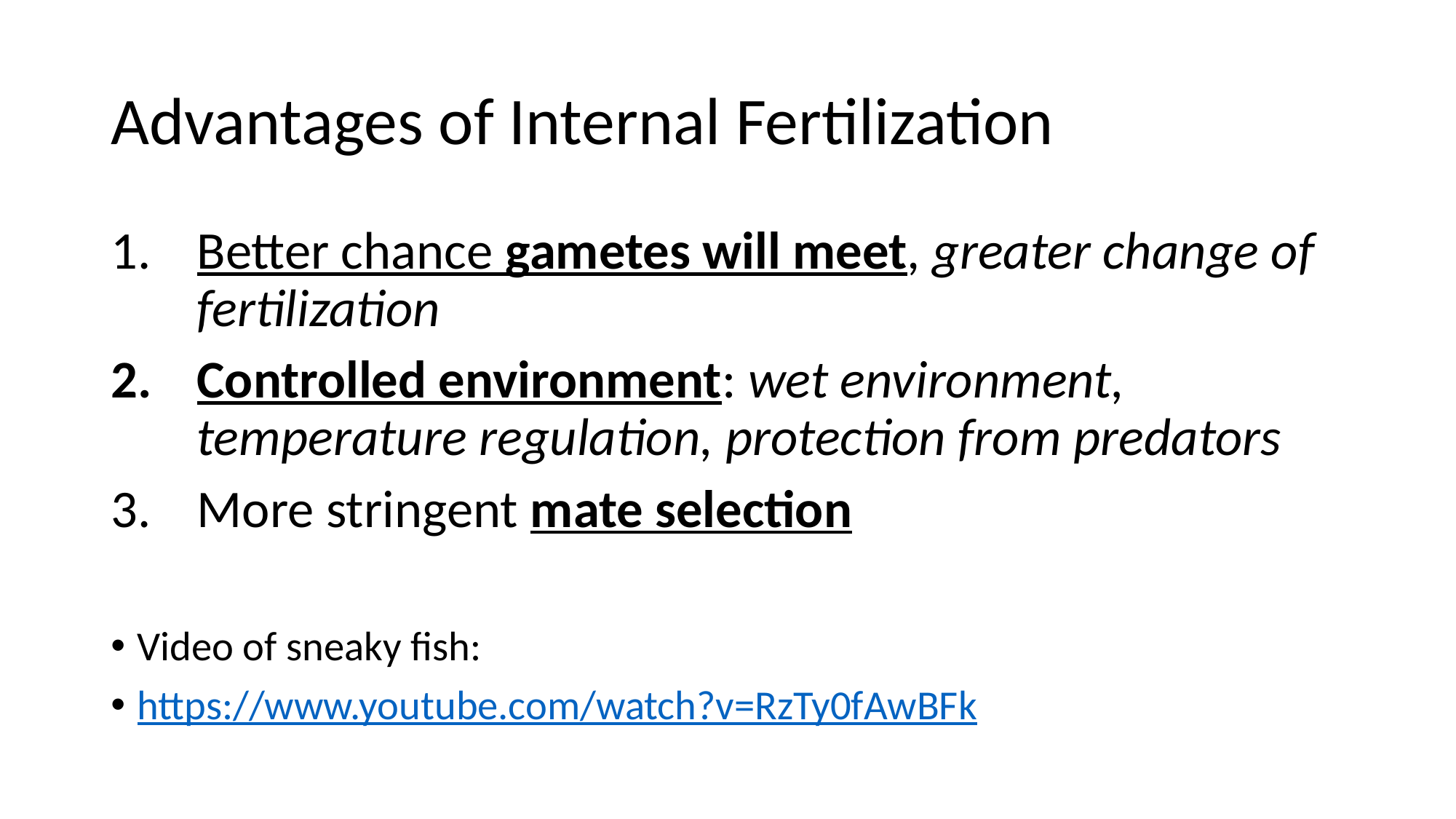

# Advantages of Internal Fertilization
Better chance gametes will meet, greater change of fertilization
Controlled environment: wet environment, temperature regulation, protection from predators
More stringent mate selection

Video of sneaky fish:
https://www.youtube.com/watch?v=RzTy0fAwBFk